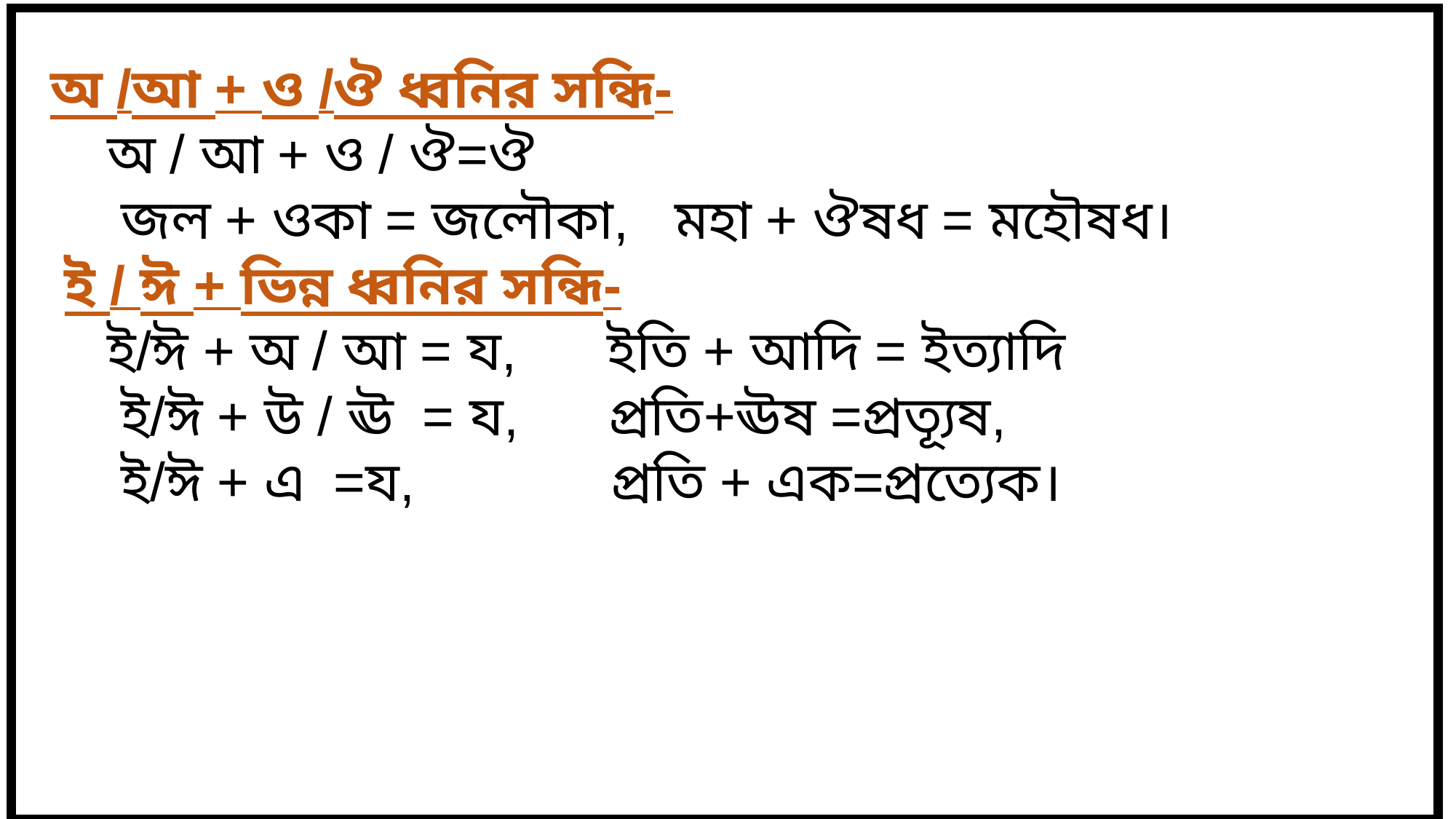

অ /আ + ও /ঔ ধ্বনির সন্ধি-
      অ / আ + ও / ঔ=ঔ
       জল + ওকা = জলৌকা,   মহা + ঔষধ = মহৌষধ।
   ই / ঈ + ভিন্ন ধ্বনির সন্ধি-
      ই/ঈ + অ / আ = য,      ইতি + আদি = ইত্যাদি
       ই/ঈ + উ / ঊ  = য,      প্রতি+ঊষ =প্রত্যূষ,
       ই/ঈ + এ  =য,             প্রতি + এক=প্রত্যেক।